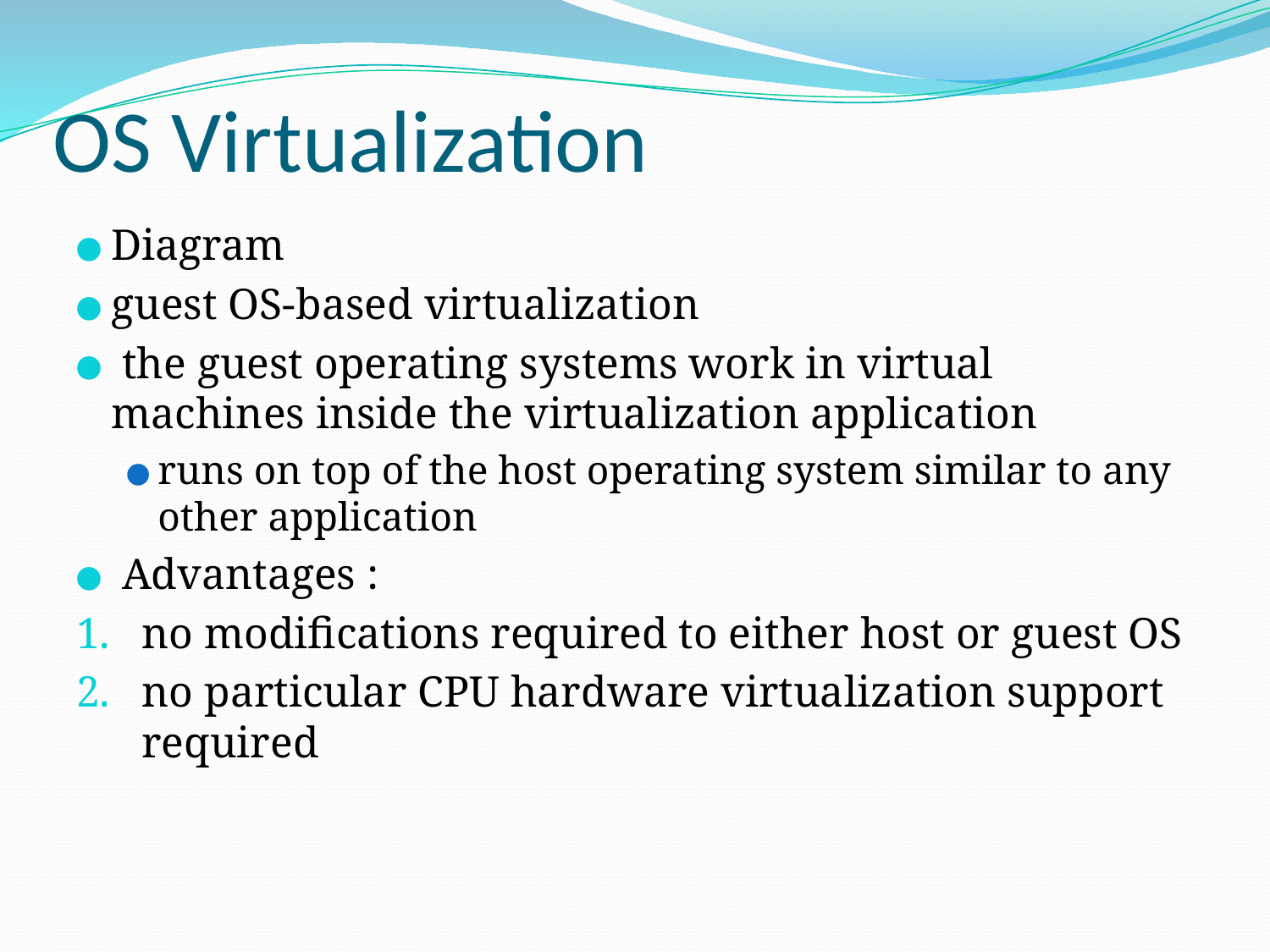

# OS Virtualization
Diagram
guest OS-based virtualization
 the guest operating systems work in virtual machines inside the virtualization application
runs on top of the host operating system similar to any other application
 Advantages :
no modifications required to either host or guest OS
no particular CPU hardware virtualization support required